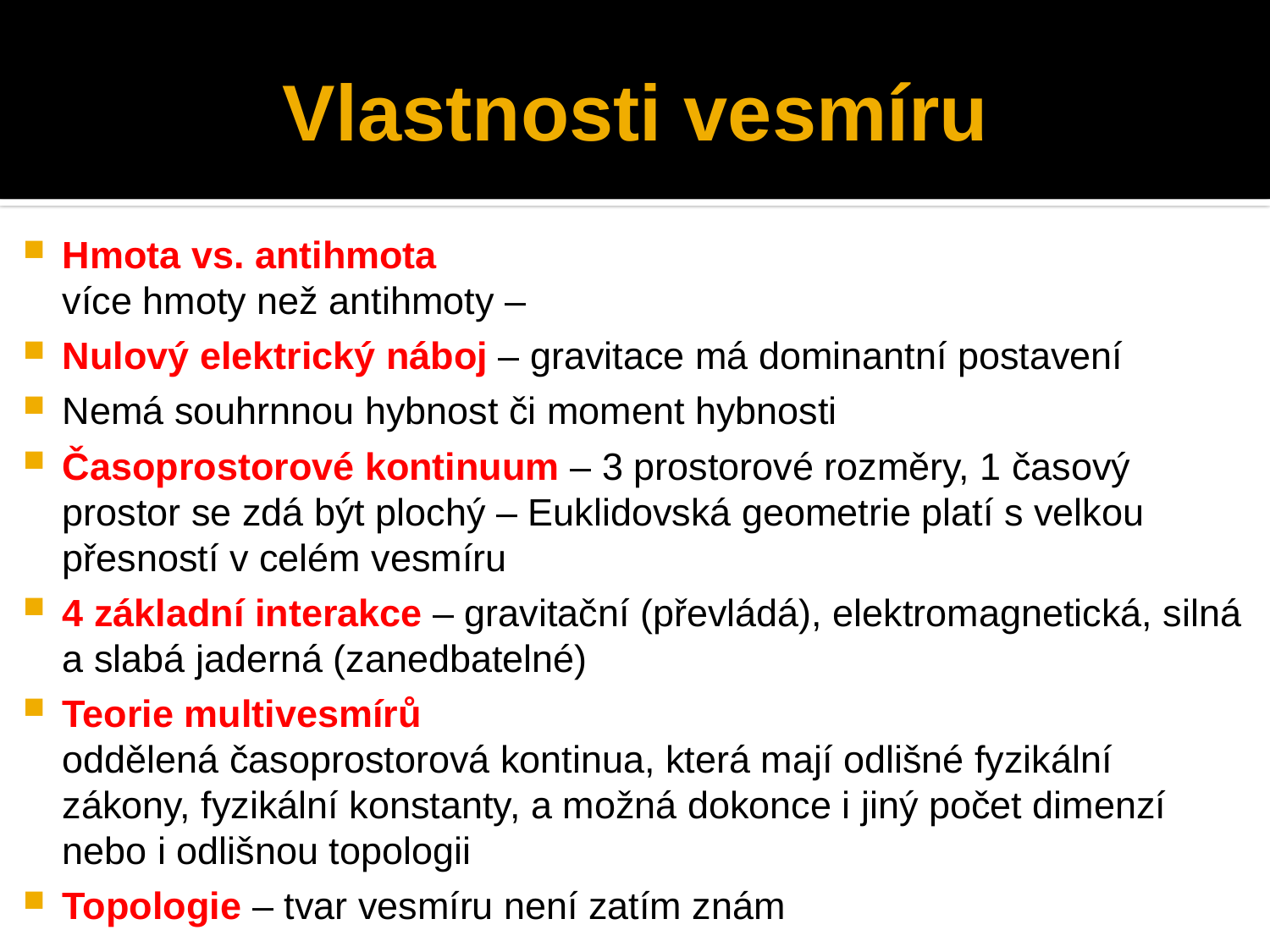

# Vlastnosti vesmíru
Hmota vs. antihmota
více hmoty než antihmoty –
Nulový elektrický náboj – gravitace má dominantní postavení
Nemá souhrnnou hybnost či moment hybnosti
Časoprostorové kontinuum – 3 prostorové rozměry, 1 časový
prostor se zdá být plochý – Euklidovská geometrie platí s velkou přesností v celém vesmíru
4 základní interakce – gravitační (převládá), elektromagnetická, silná a slabá jaderná (zanedbatelné)
Teorie multivesmírů
oddělená časoprostorová kontinua, která mají odlišné fyzikální zákony, fyzikální konstanty, a možná dokonce i jiný počet dimenzí nebo i odlišnou topologii
Topologie – tvar vesmíru není zatím znám